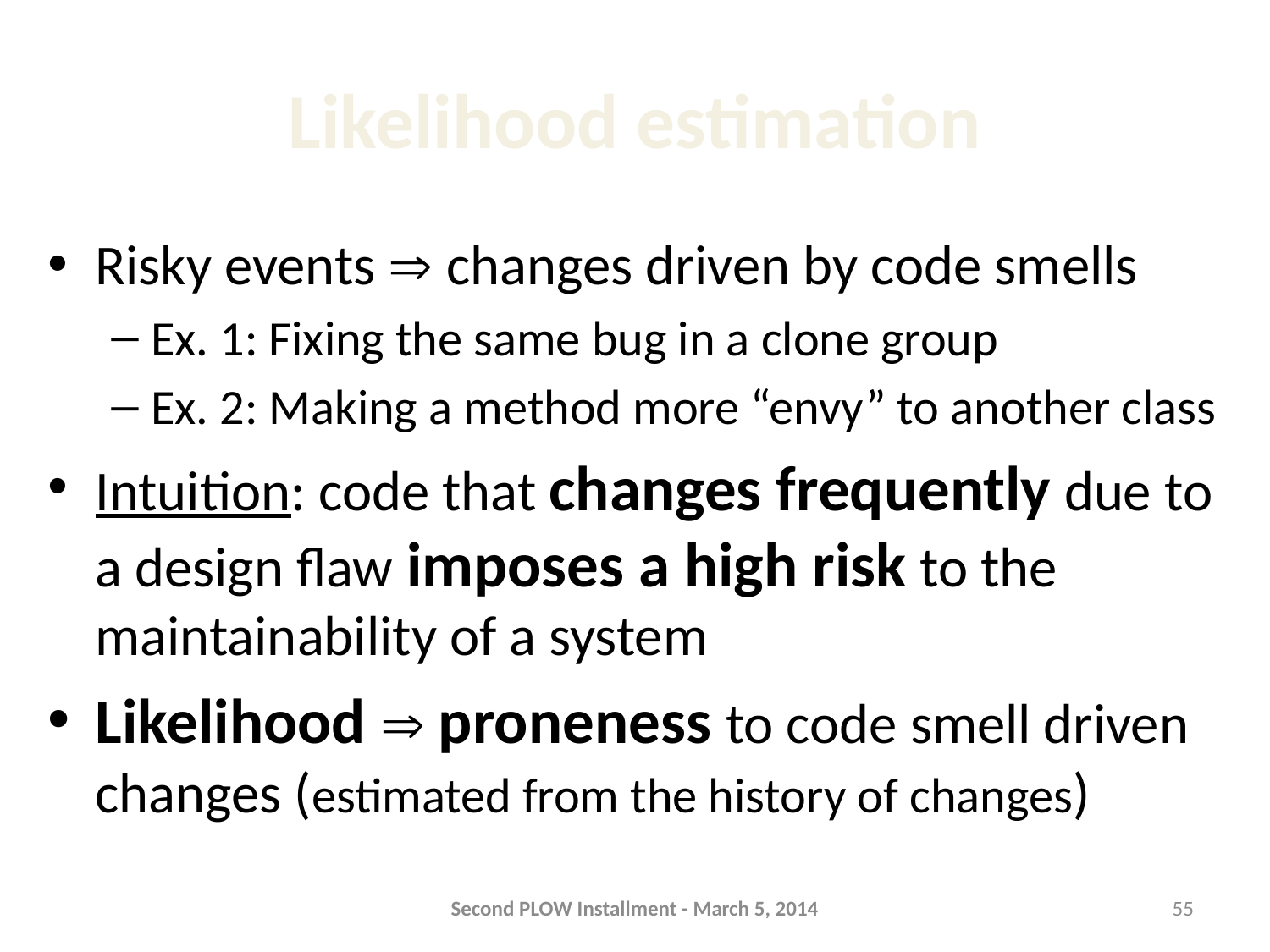

# Likelihood estimation
Risky events ⇒ changes driven by code smells
Ex. 1: Fixing the same bug in a clone group
Ex. 2: Making a method more “envy” to another class
Intuition: code that changes frequently due to a design flaw imposes a high risk to the maintainability of a system
Likelihood ⇒ proneness to code smell driven changes (estimated from the history of changes)
Second PLOW Installment - March 5, 2014
55